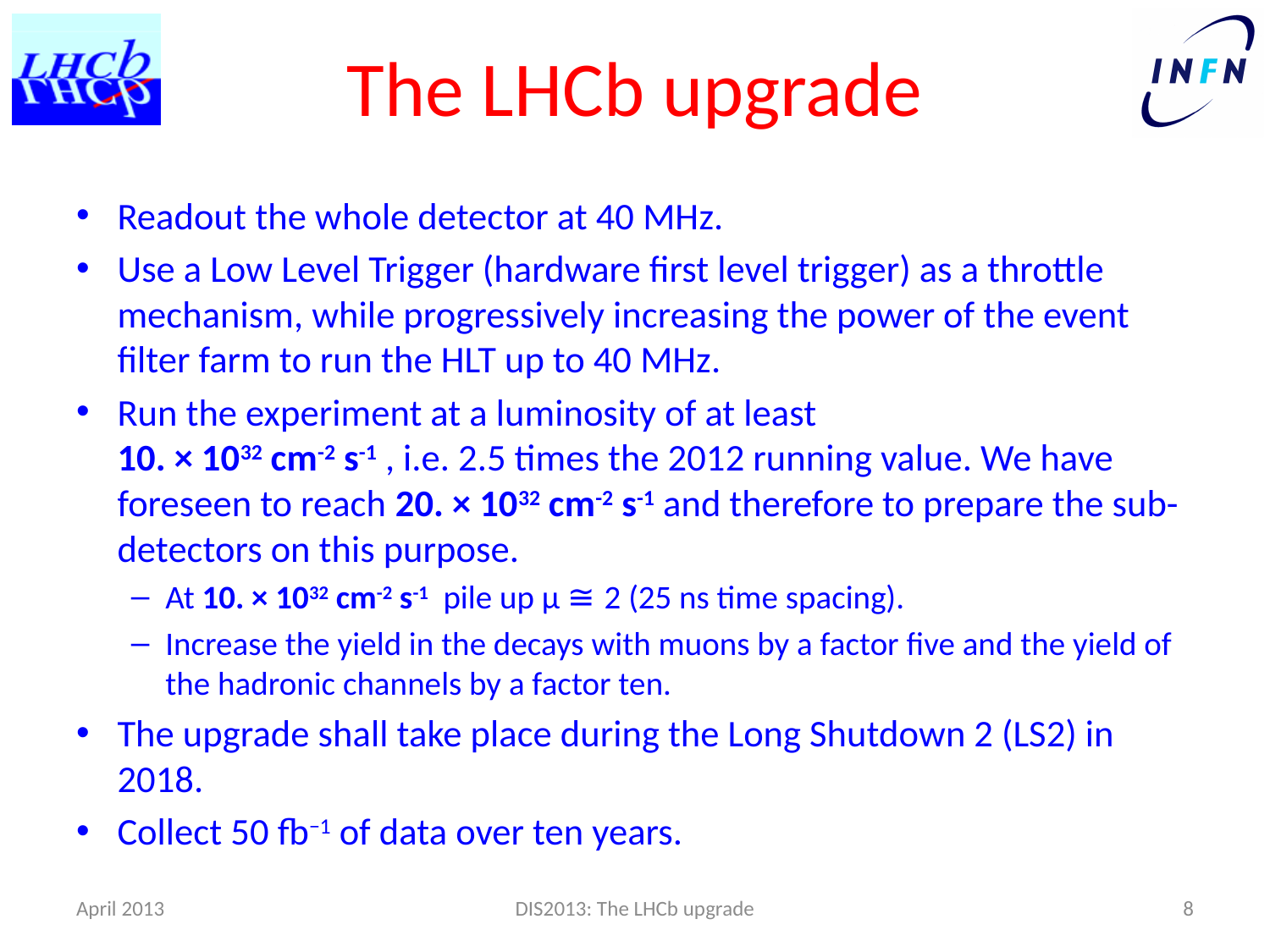

# The LHCb upgrade
Readout the whole detector at 40 MHz.
Use a Low Level Trigger (hardware first level trigger) as a throttle mechanism, while progressively increasing the power of the event filter farm to run the HLT up to 40 MHz.
Run the experiment at a luminosity of at least
10. × 1032 cm-2 s-1 , i.e. 2.5 times the 2012 running value. We have foreseen to reach 20. × 1032 cm-2 s-1 and therefore to prepare the sub-detectors on this purpose.
At 10. × 1032 cm-2 s-1  pile up µ ≅ 2 (25 ns time spacing).
Increase the yield in the decays with muons by a factor five and the yield of the hadronic channels by a factor ten.
The upgrade shall take place during the Long Shutdown 2 (LS2) in 2018.
Collect 50 fb−1 of data over ten years.

April 2013
DIS2013: The LHCb upgrade
8